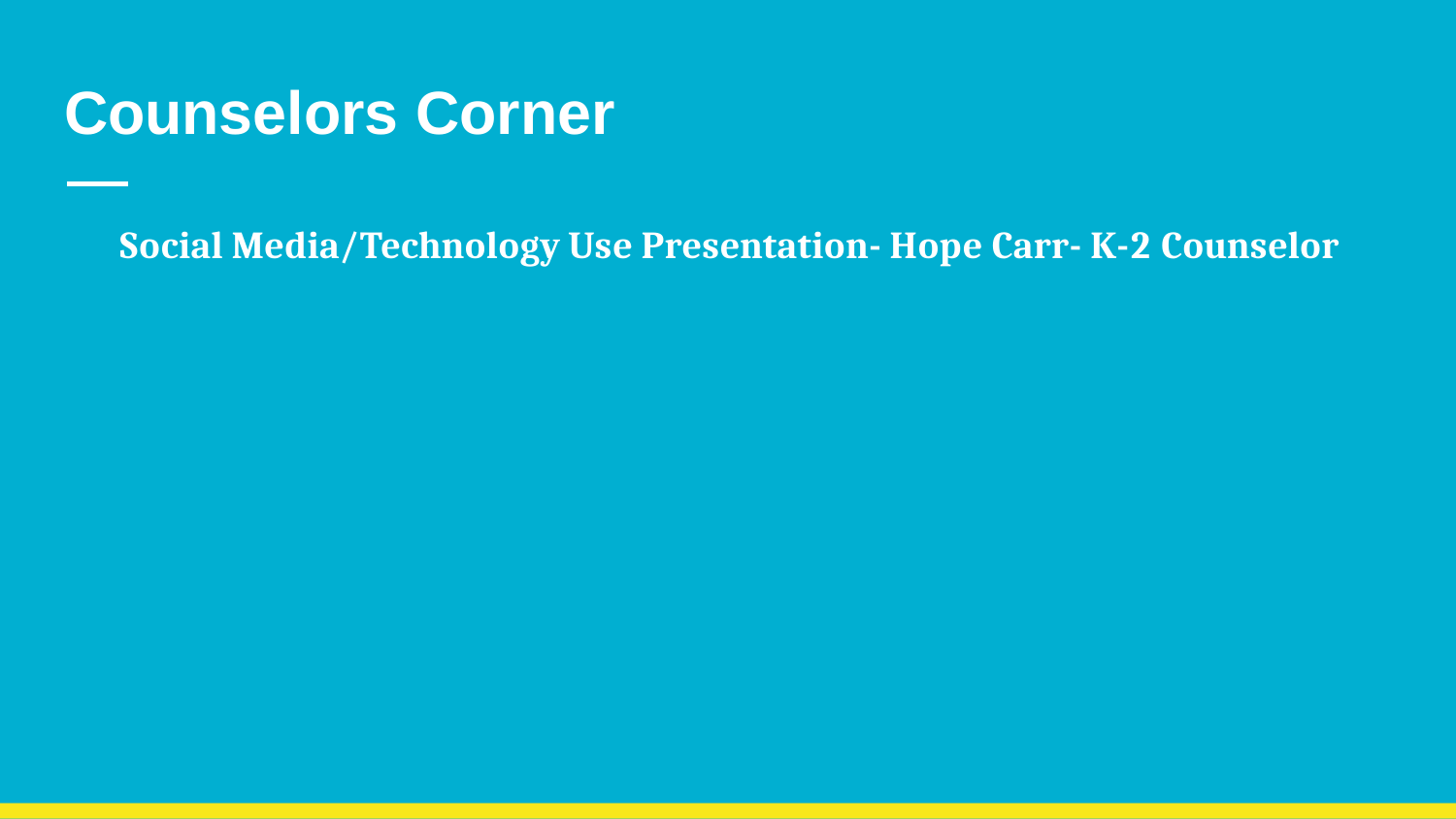

# Counselors Corner
Social Media/Technology Use Presentation- Hope Carr- K-2 Counselor